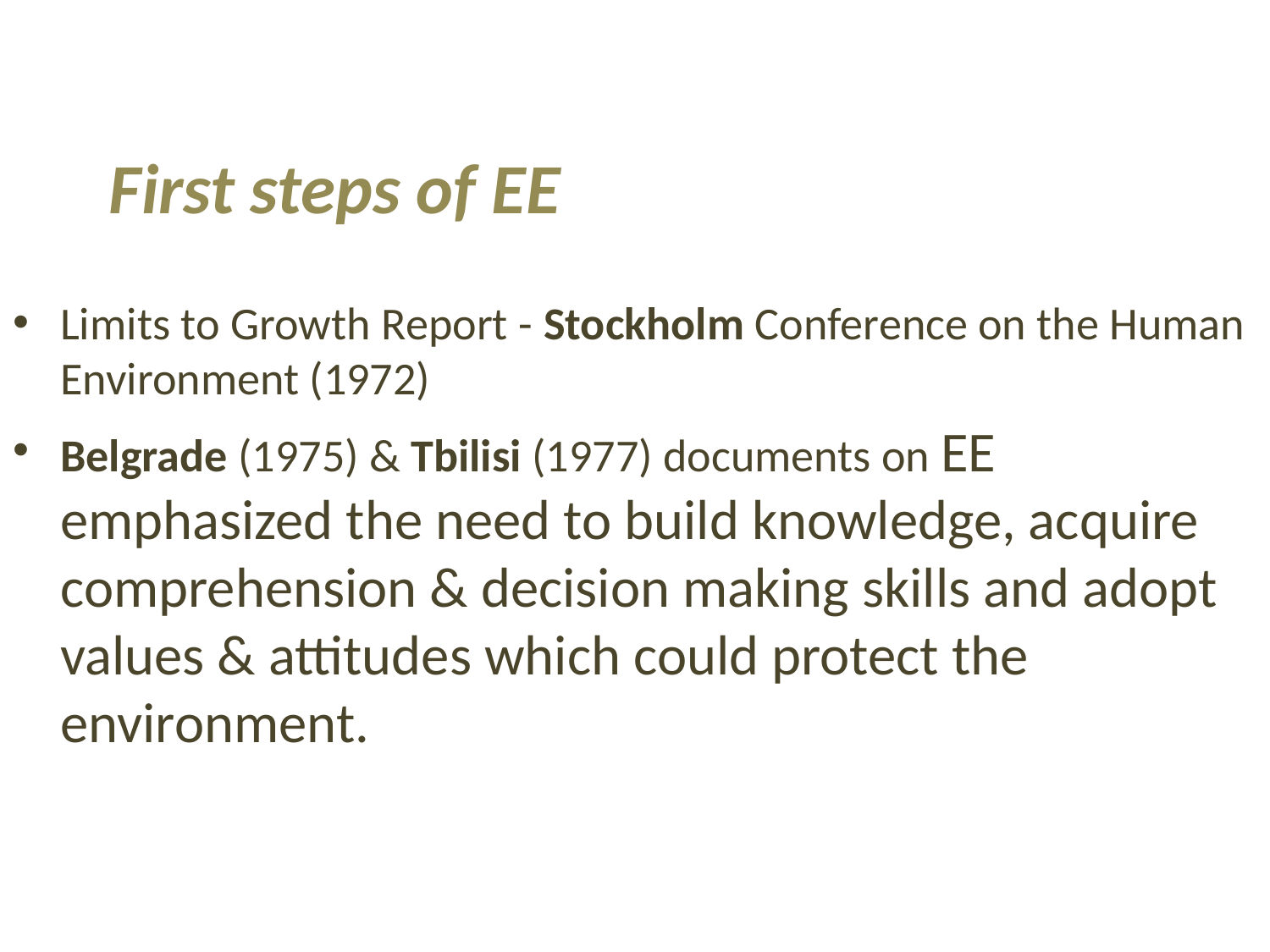

First steps of EE
Limits to Growth Report - Stockholm Conference on the Human Environment (1972)
Belgrade (1975) & Tbilisi (1977) documents on EE emphasized the need to build knowledge, acquire comprehension & decision making skills and adopt values & attitudes which could protect the environment.